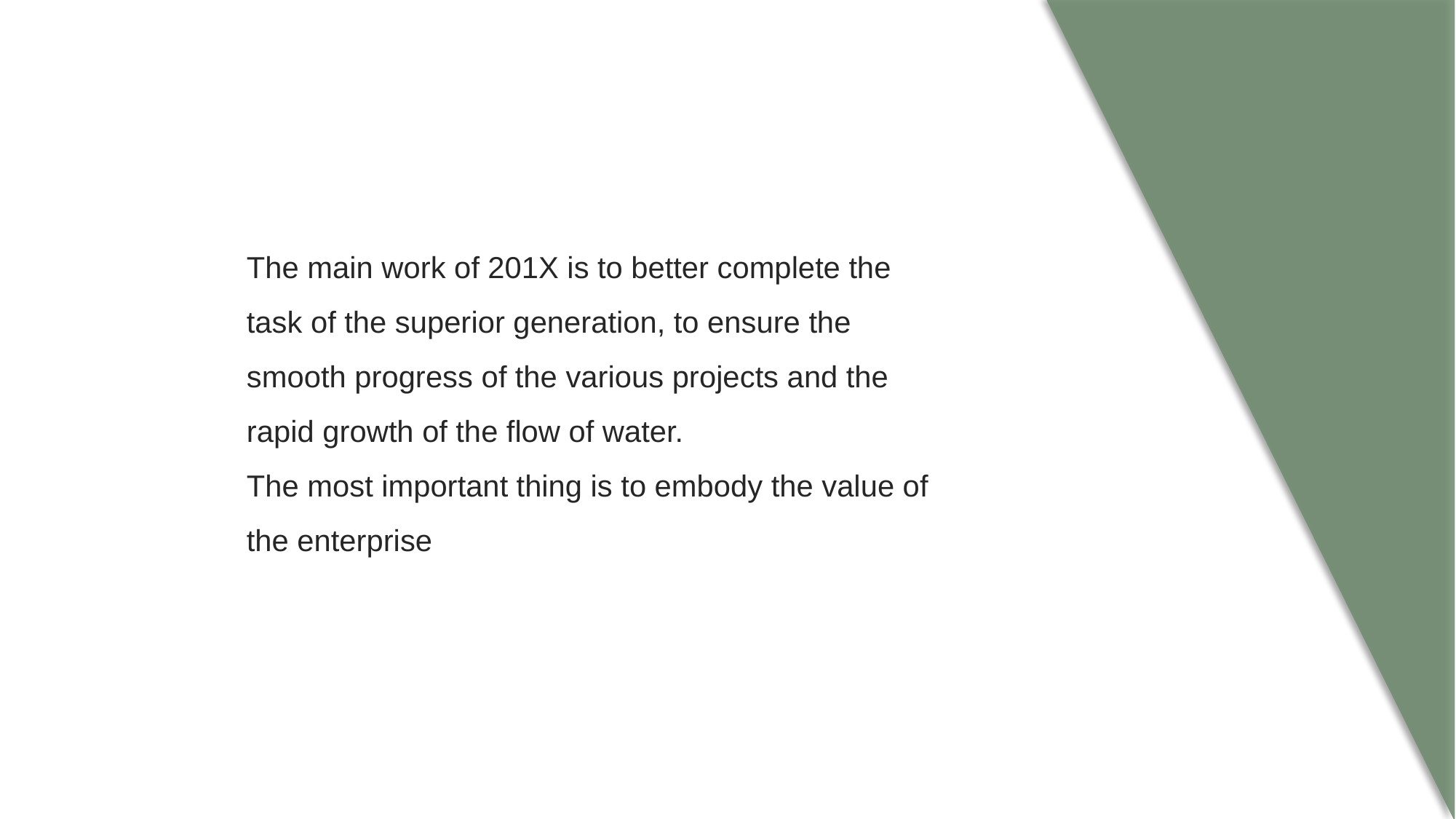

The main work of 201X is to better complete the task of the superior generation, to ensure the smooth progress of the various projects and the rapid growth of the flow of water.
The most important thing is to embody the value of the enterprise